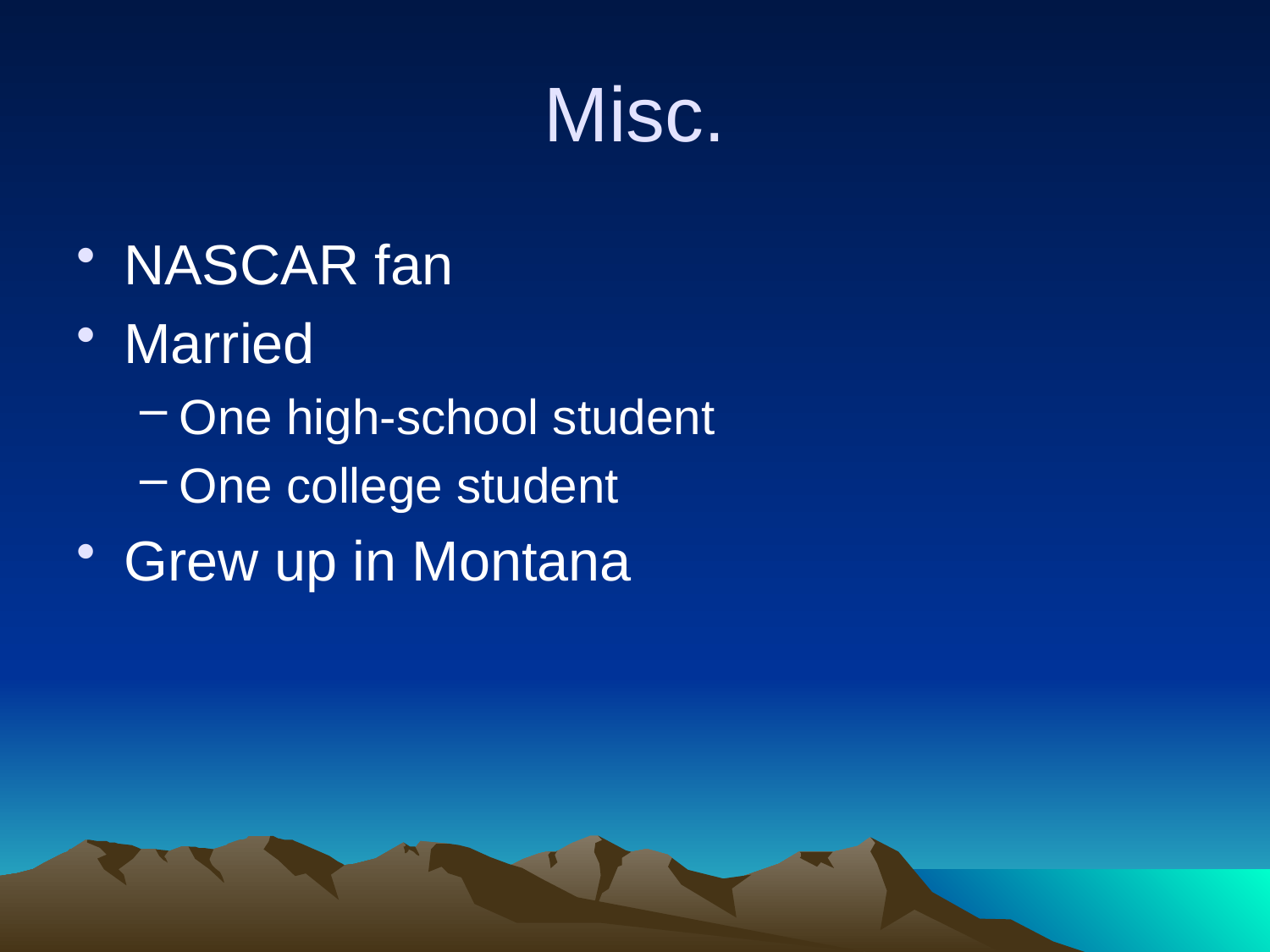

# Misc.
NASCAR fan
Married
One high-school student
One college student
Grew up in Montana